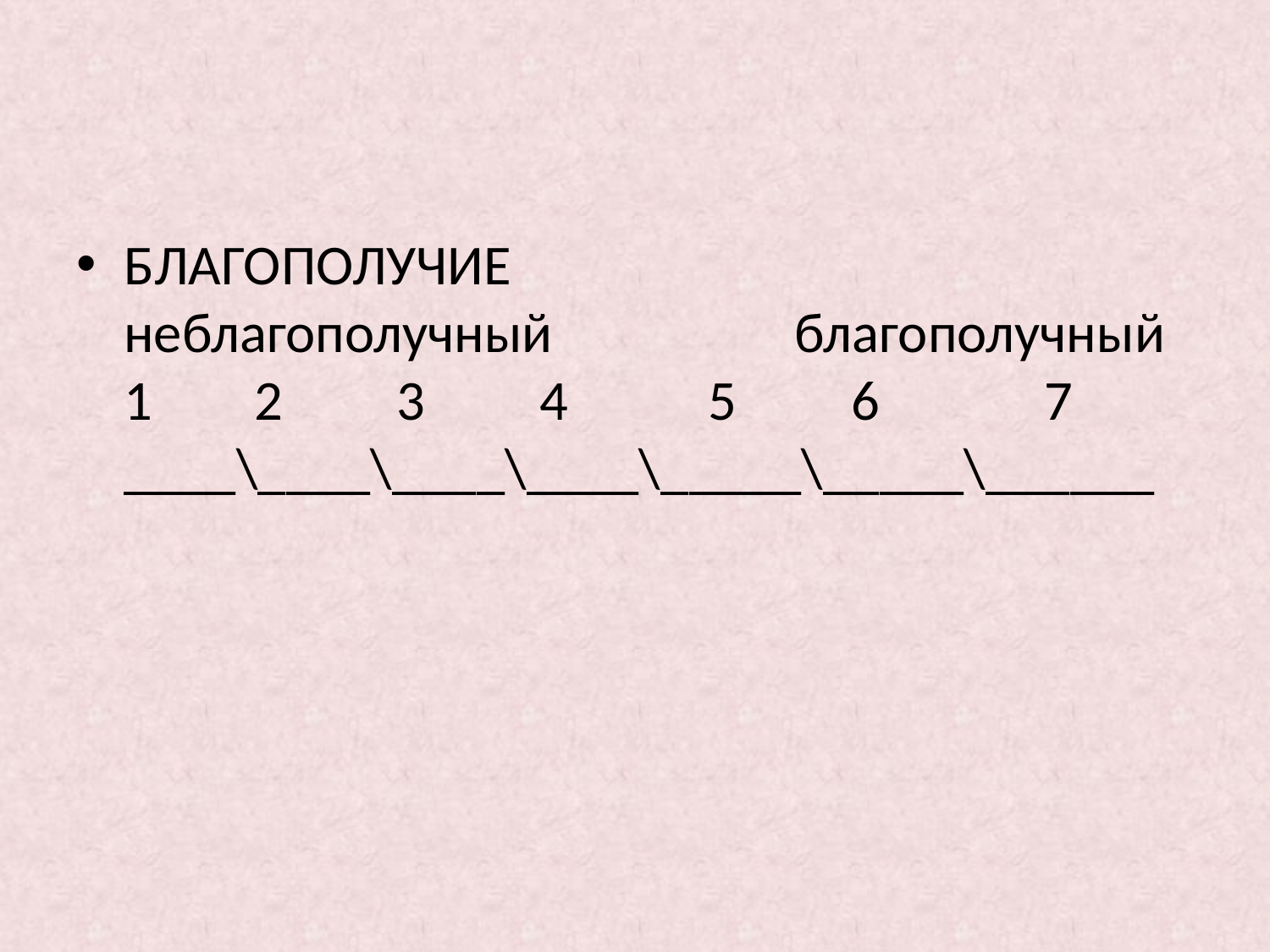

БЛАГОПОЛУЧИЕ
неблагополучный                   благополучный
1        2         3         4           5         6             7
____\____\____\____\_____\_____\______